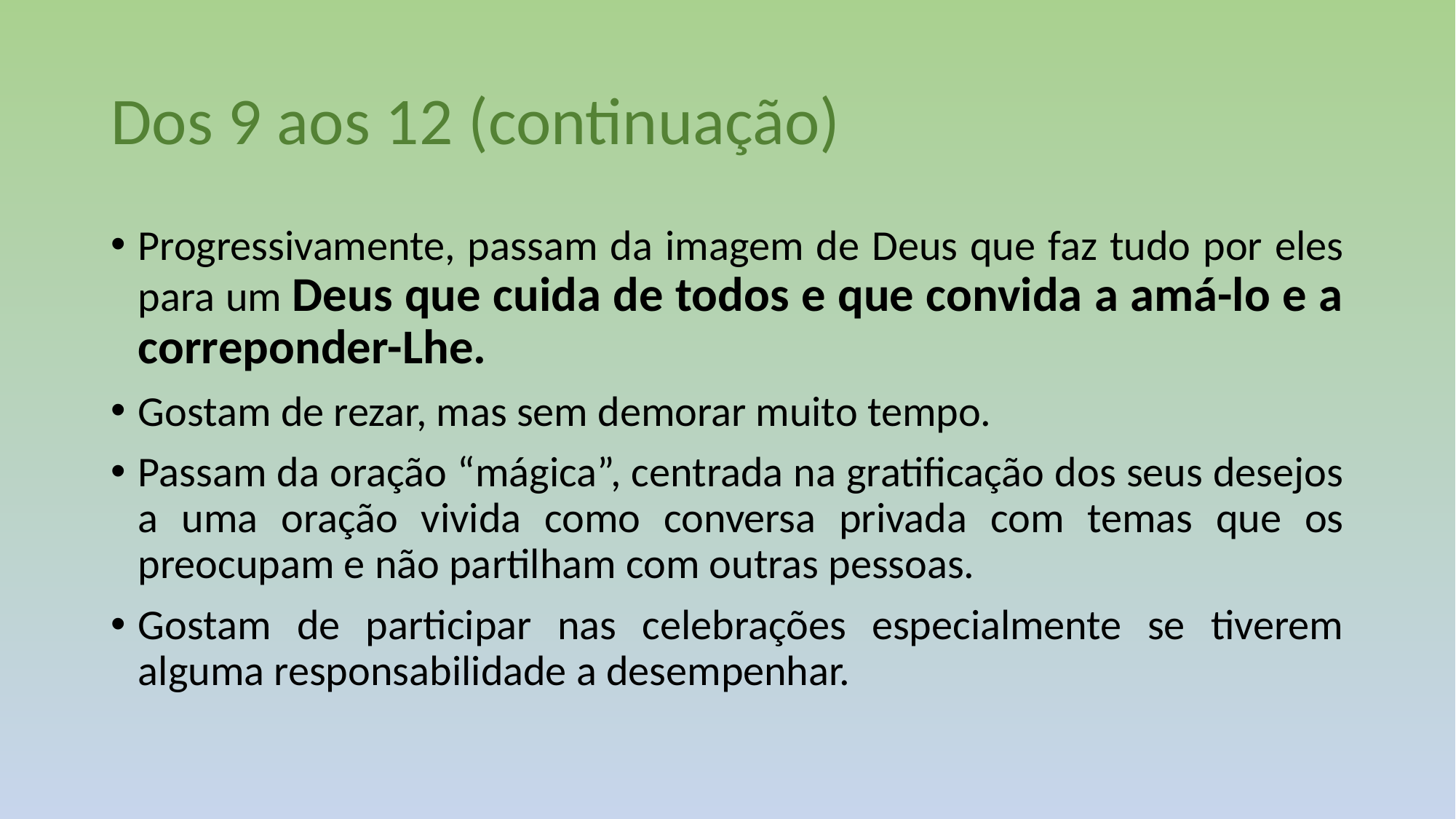

# Dos 9 aos 12 (continuação)
Progressivamente, passam da imagem de Deus que faz tudo por eles para um Deus que cuida de todos e que convida a amá-lo e a correponder-Lhe.
Gostam de rezar, mas sem demorar muito tempo.
Passam da oração “mágica”, centrada na gratificação dos seus desejos a uma oração vivida como conversa privada com temas que os preocupam e não partilham com outras pessoas.
Gostam de participar nas celebrações especialmente se tiverem alguma responsabilidade a desempenhar.